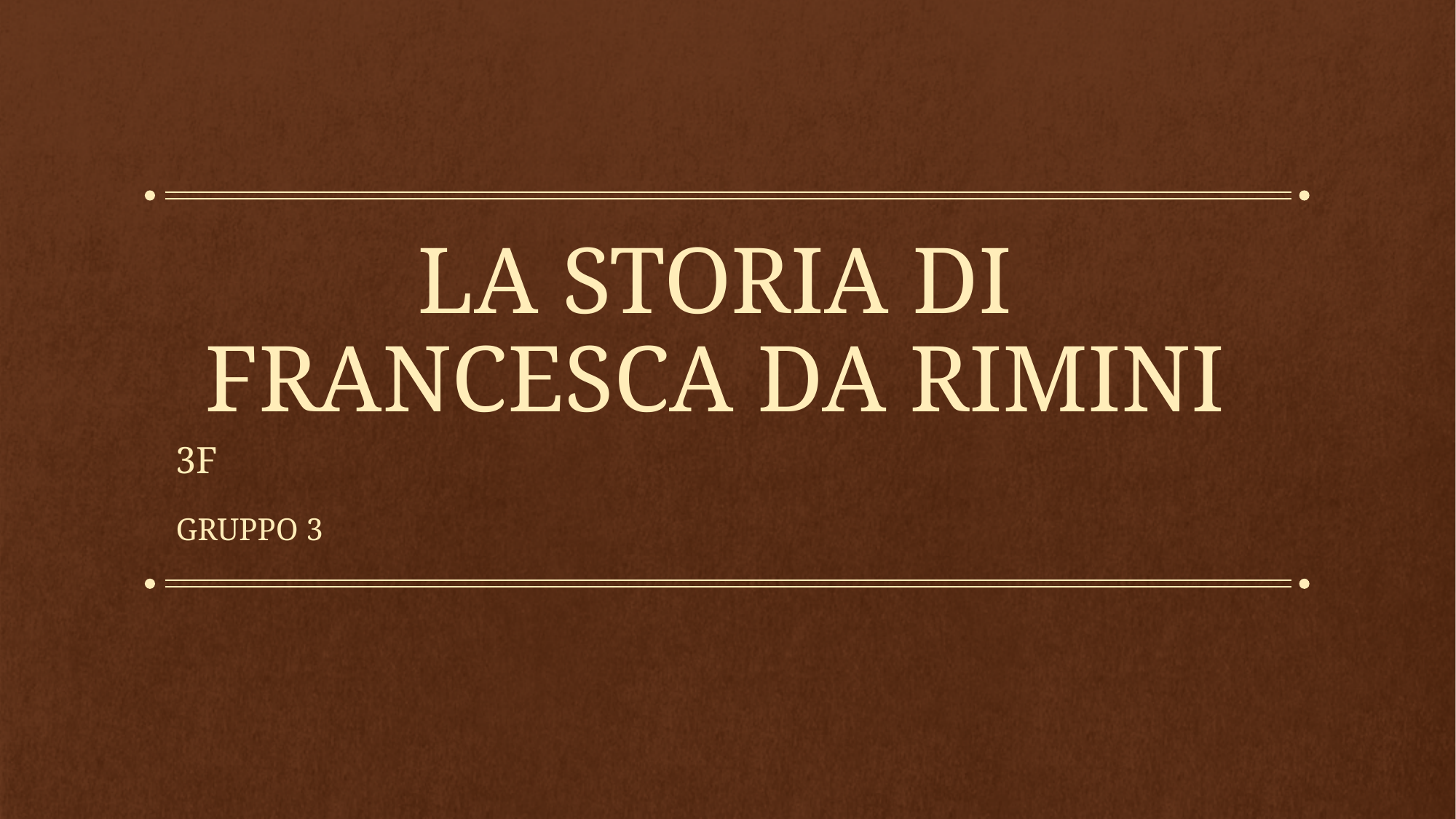

# LA STORIA DI FRANCESCA DA RIMINI
3f

GRUPPO 3